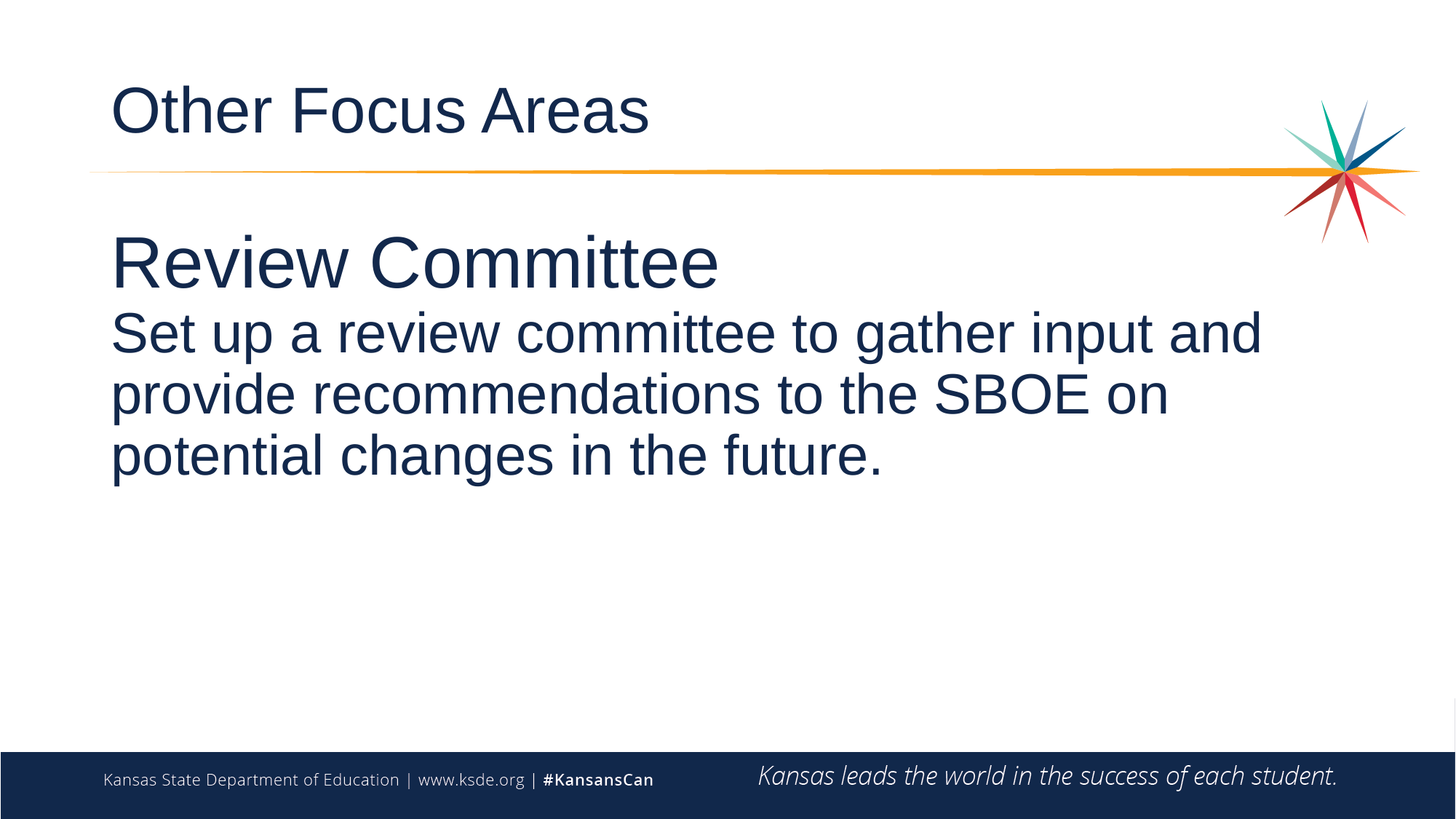

# Other Focus Areas
Review Committee
Set up a review committee to gather input and provide recommendations to the SBOE on potential changes in the future.